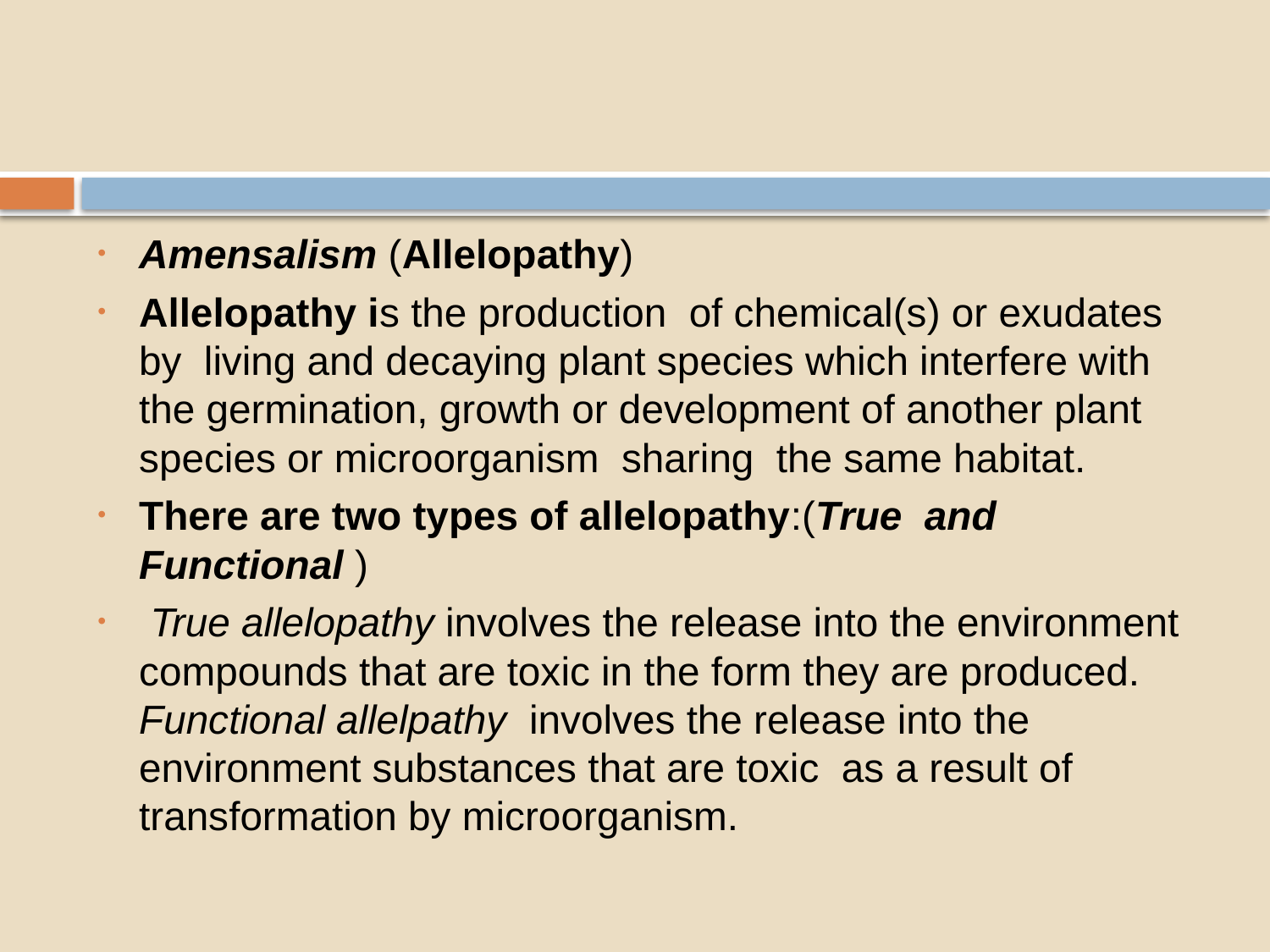

#
Amensalism (Allelopathy)
Allelopathy is the production  of chemical(s) or exudates by  living and decaying plant species which interfere with  the germination, growth or development of another plant species or microorganism  sharing  the same habitat.
There are two types of allelopathy:(True  and Functional )
 True allelopathy involves the release into the environment compounds that are toxic in the form they are produced. Functional allelpathy  involves the release into the environment substances that are toxic  as a result of transformation by microorganism.